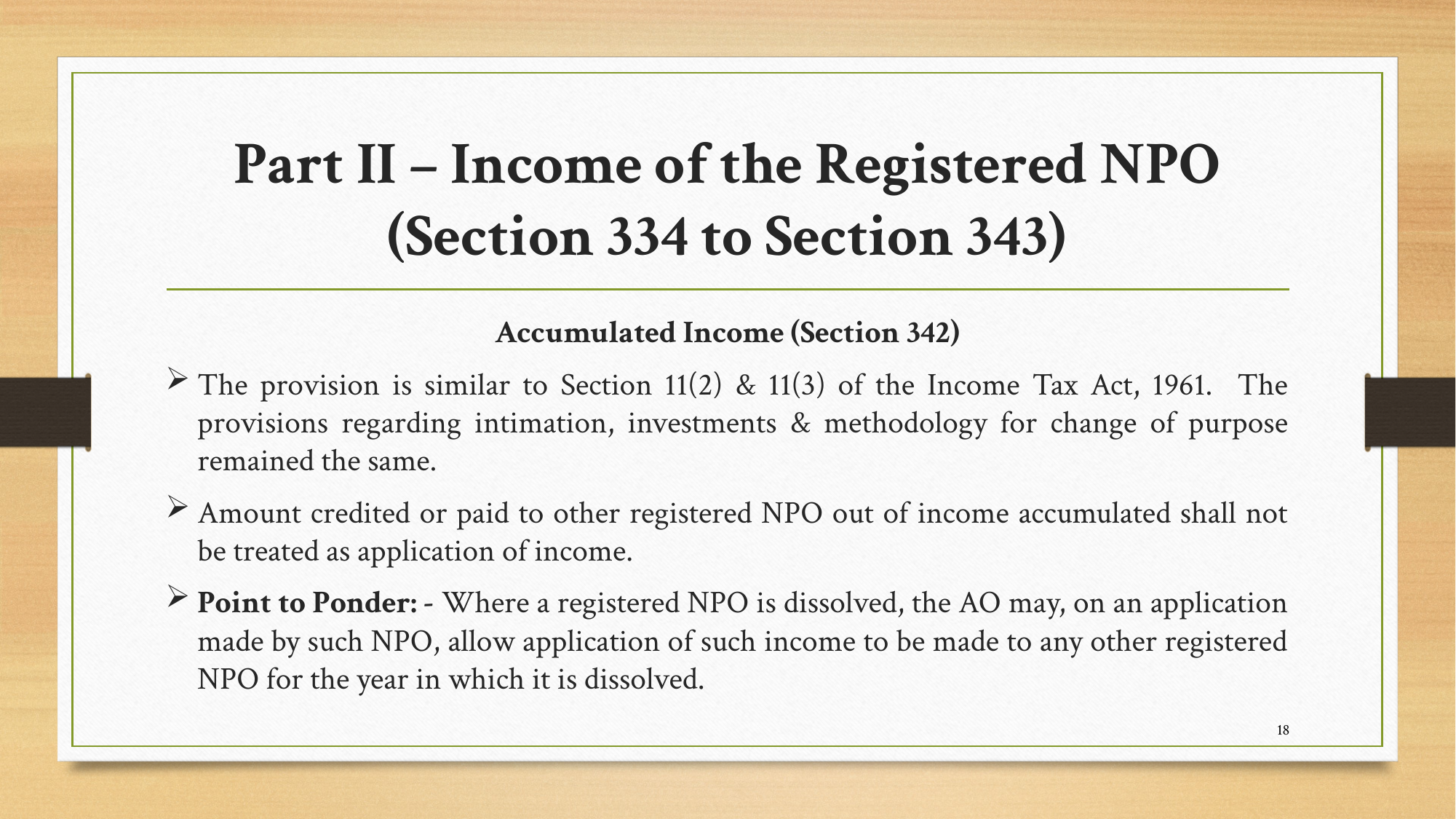

# Part II – Income of the Registered NPO (Section 334 to Section 343)
Accumulated Income (Section 342)
The provision is similar to Section 11(2) & 11(3) of the Income Tax Act, 1961.  The provisions regarding intimation, investments & methodology for change of purpose remained the same.
Amount credited or paid to other registered NPO out of income accumulated shall not be treated as application of income.
Point to Ponder: - Where a registered NPO is dissolved, the AO may, on an application made by such NPO, allow application of such income to be made to any other registered NPO for the year in which it is dissolved.

18